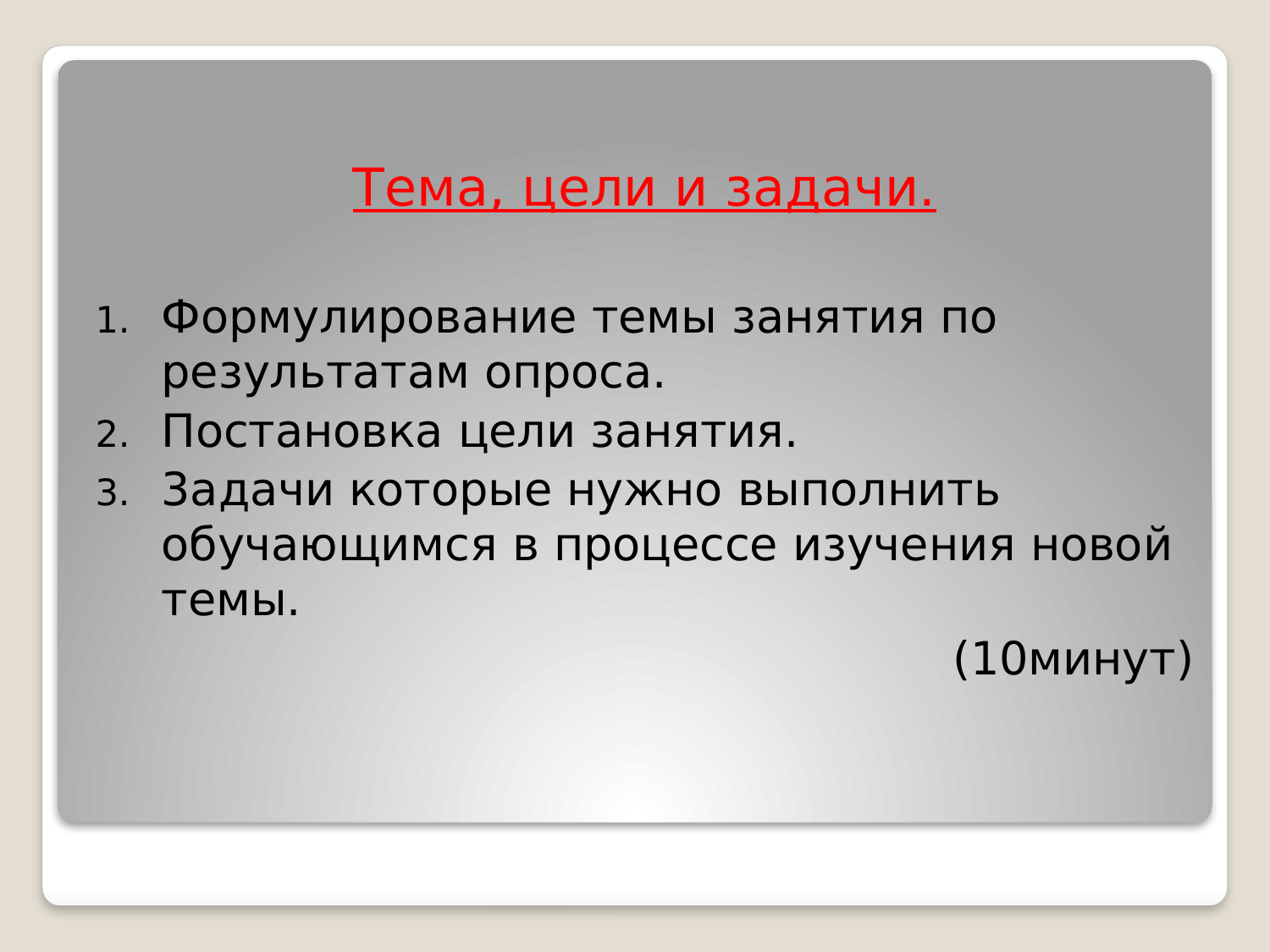

Тема, цели и задачи.

Формулирование темы занятия по результатам опроса.
Постановка цели занятия.
3адачи которые нужно выполнить обучающимся в процессе изучения новой темы.
(10минут)